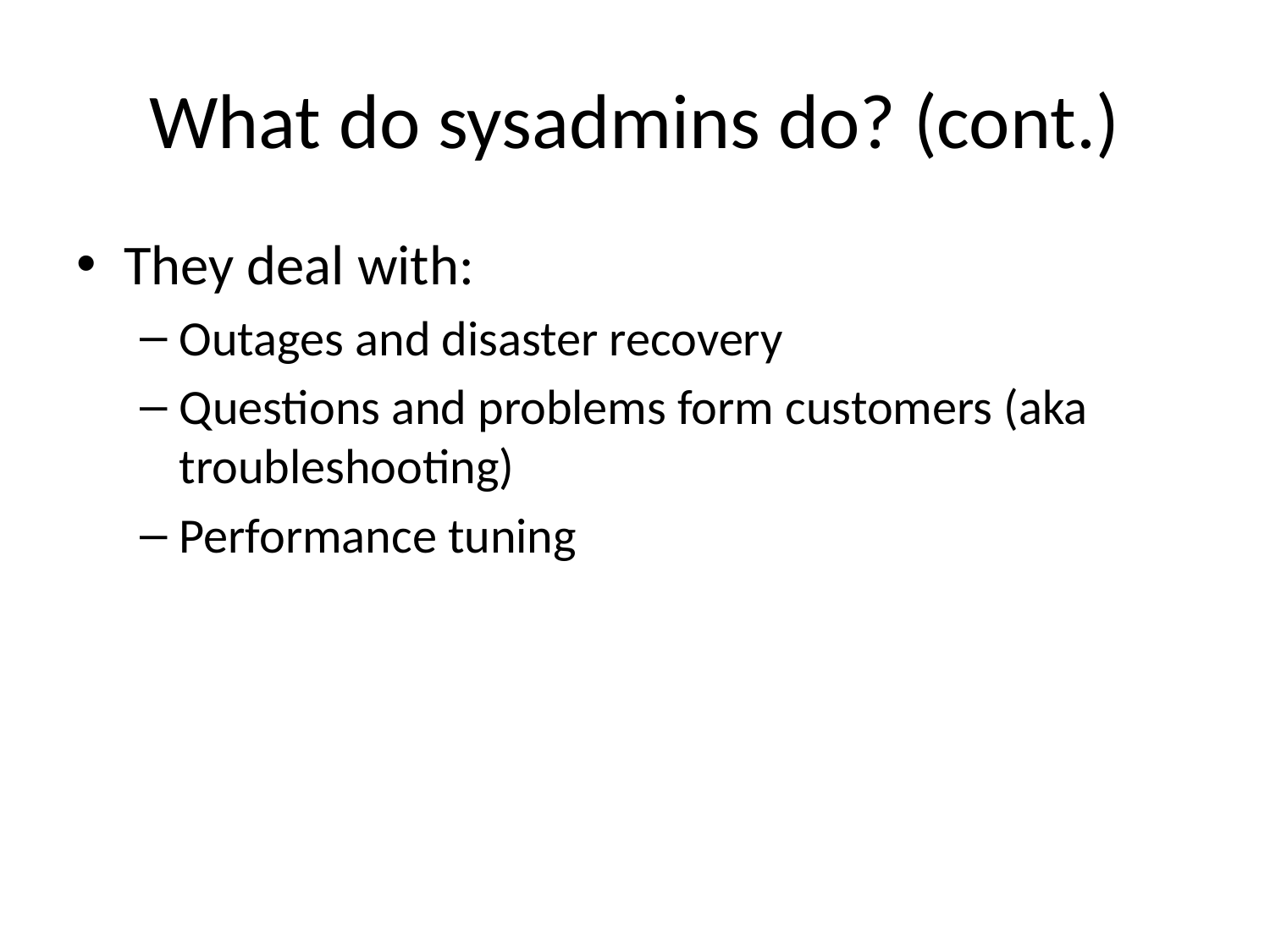

# What do sysadmins do? (cont.)
They deal with:
Outages and disaster recovery
Questions and problems form customers (aka troubleshooting)
Performance tuning